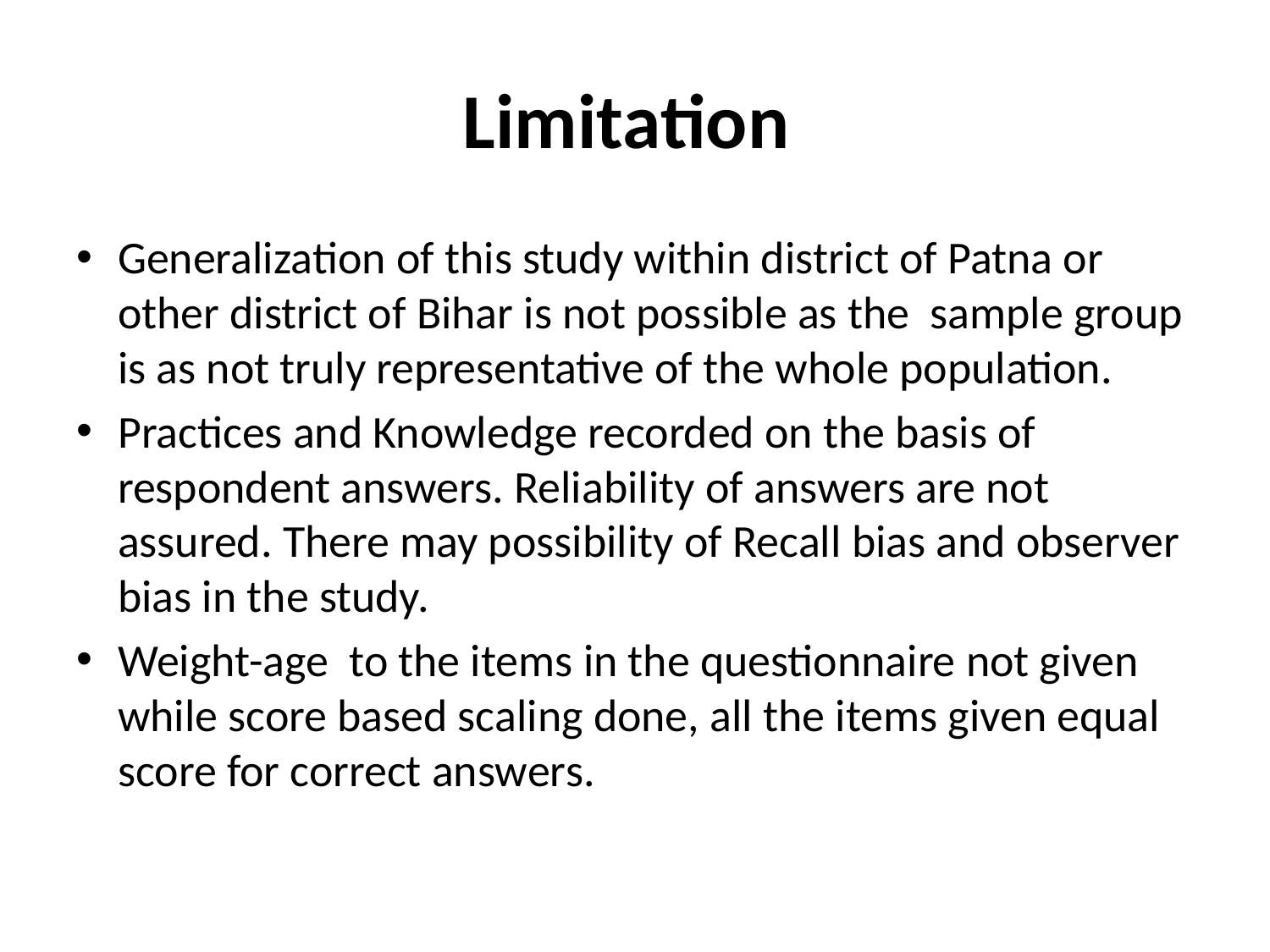

# Limitation
Generalization of this study within district of Patna or other district of Bihar is not possible as the  sample group is as not truly representative of the whole population.
Practices and Knowledge recorded on the basis of respondent answers. Reliability of answers are not assured. There may possibility of Recall bias and observer bias in the study.
Weight-age  to the items in the questionnaire not given while score based scaling done, all the items given equal score for correct answers.